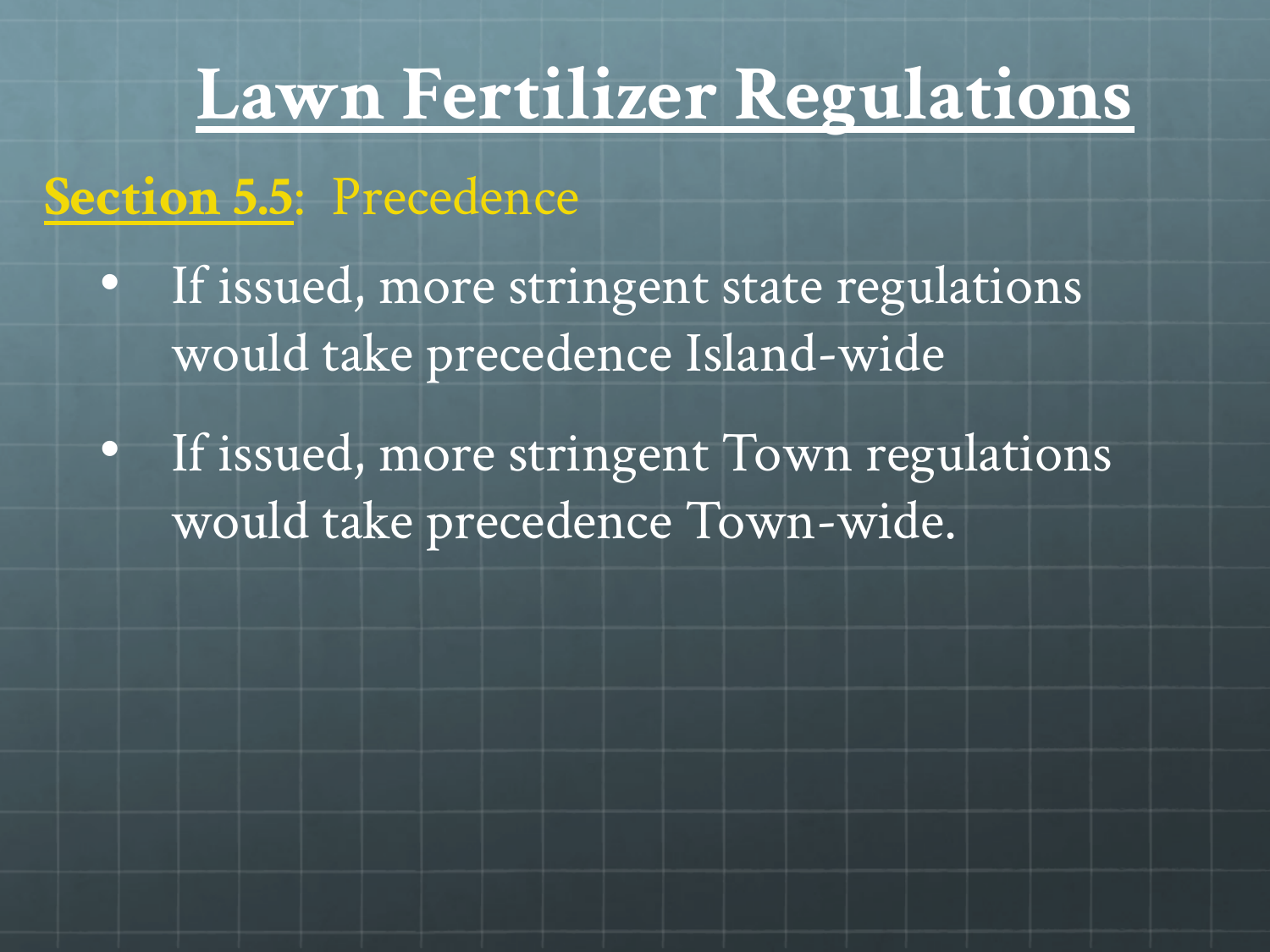

# Lawn Fertilizer Regulations
Section 5.5:  Precedence

If issued, more stringent state regulations would take precedence Island-wide
If issued, more stringent Town regulations would take precedence Town-wide.